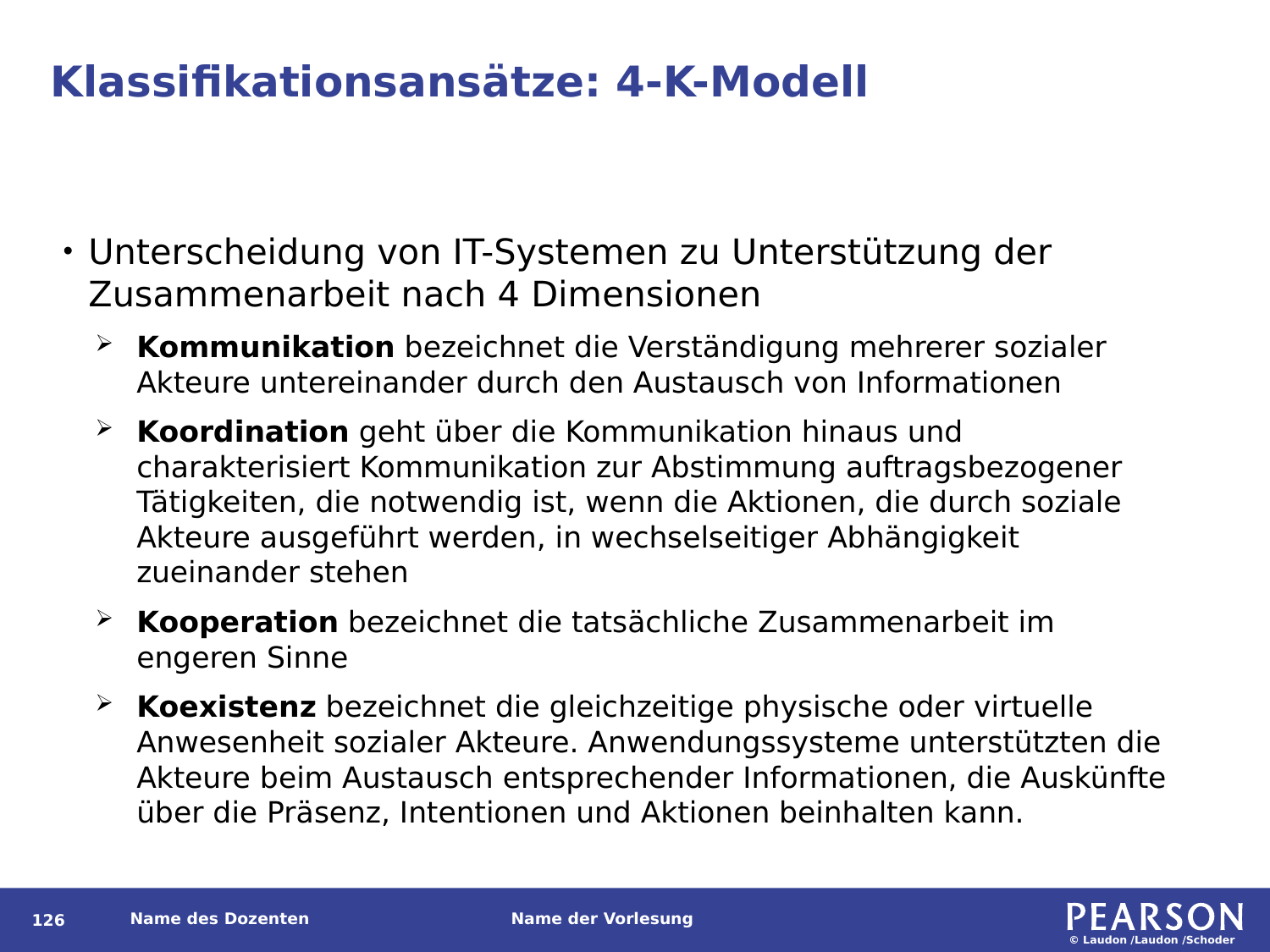

# Klassifikationsansätze: 4-K-Modell

Unterscheidung von IT-Systemen zu Unterstützung der Zusammenarbeit nach 4 Dimensionen
Kommunikation bezeichnet die Verständigung mehrerer sozialer Akteure untereinander durch den Austausch von Informationen
Koordination geht über die Kommunikation hinaus und charakterisiert Kommunikation zur Abstimmung auftragsbezogener Tätigkeiten, die notwendig ist, wenn die Aktionen, die durch soziale Akteure ausgeführt werden, in wechselseitiger Abhängigkeit zueinander stehen
Kooperation bezeichnet die tatsächliche Zusammenarbeit im engeren Sinne
Koexistenz bezeichnet die gleichzeitige physische oder virtuelle Anwesenheit sozialer Akteure. Anwendungssysteme unterstützten die Akteure beim Austausch entsprechender Informationen, die Auskünfte über die Präsenz, Intentionen und Aktionen beinhalten kann.

126